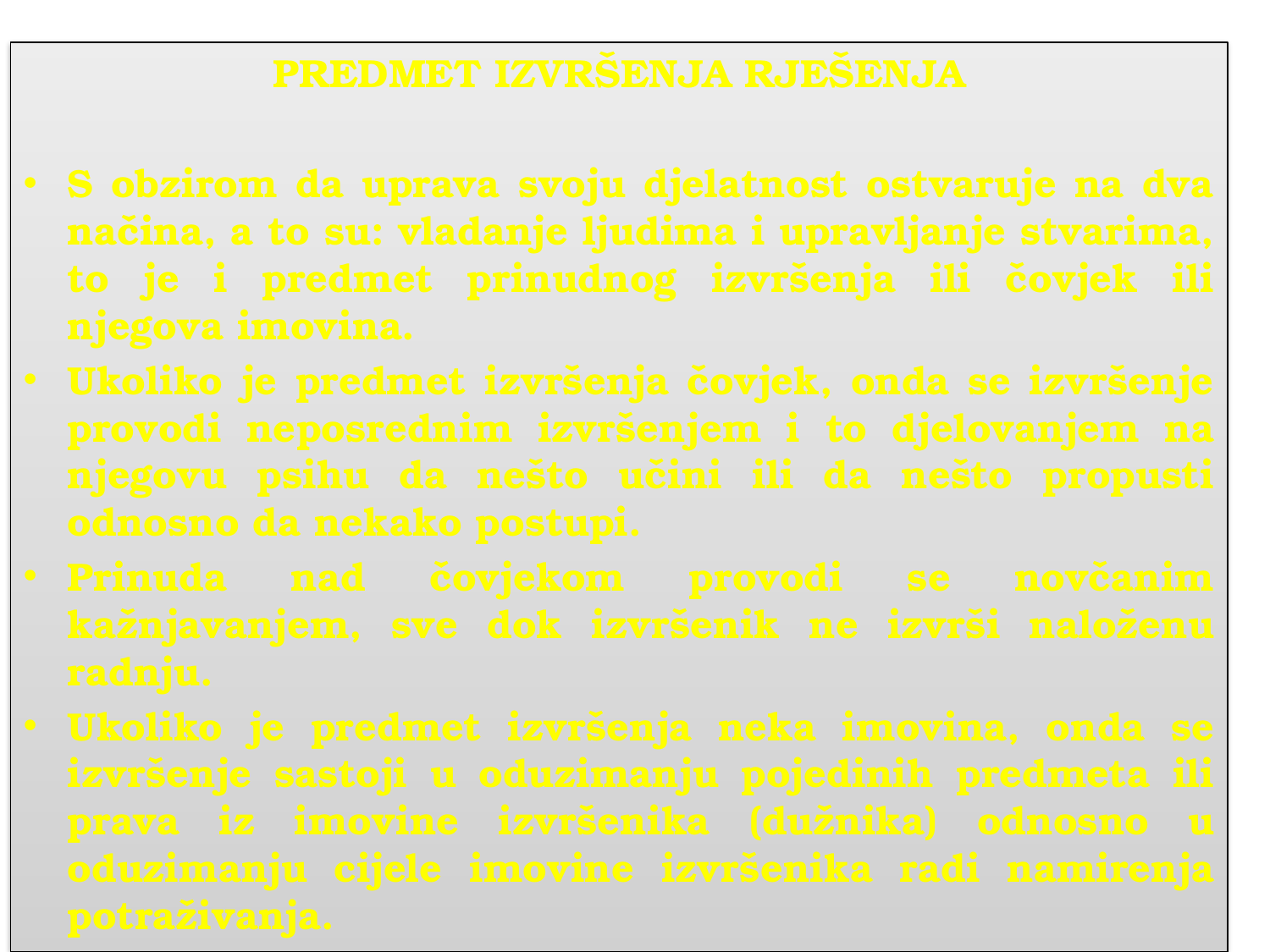

PREDMET IZVRŠENJA RJEŠENJA

S obzirom da uprava svoju djelatnost ostvaruje na dva načina, a to su: vladanje ljudima i upravljanje stvarima, to je i predmet prinudnog izvršenja ili čovjek ili njegova imovina.
Ukoliko je predmet izvršenja čovjek, onda se izvršenje provodi neposrednim izvršenjem i to djelovanjem na njegovu psihu da nešto učini ili da nešto propusti odnosno da nekako postupi.
Prinuda nad čovjekom provodi se novčanim kažnjavanjem, sve dok izvršenik ne izvrši naloženu radnju.
Ukoliko je predmet izvršenja neka imovina, onda se izvršenje sastoji u oduzimanju pojedinih predmeta ili prava iz imovine izvršenika (dužnika) odnosno u oduzimanju cijele imovine izvršenika radi namirenja potraživanja.